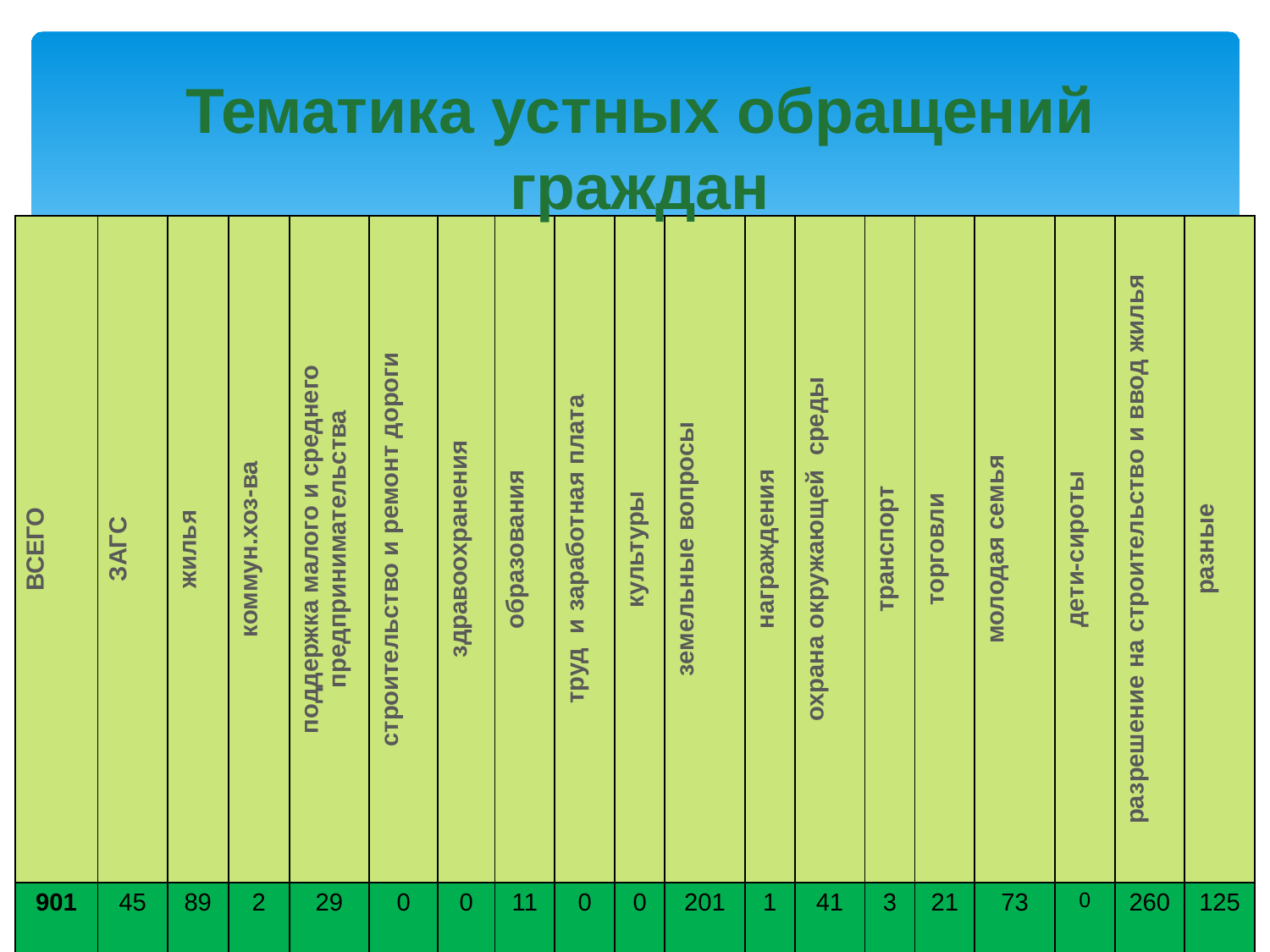

# Тематика устных обращений граждан
| ВСЕГО | ЗАГС | жилья | коммун.хоз-ва | поддержка малого и среднего предпринимательства | строительство и ремонт дороги | здравоохранения | образования | труд и заработная плата | культуры | земельные вопросы | награждения | охрана окружающей среды | транспорт | торговли | молодая семья | дети-сироты | разрешение на строительство и ввод жилья | разные |
| --- | --- | --- | --- | --- | --- | --- | --- | --- | --- | --- | --- | --- | --- | --- | --- | --- | --- | --- |
| 901 | 45 | 89 | 2 | 29 | 0 | 0 | 11 | 0 | 0 | 201 | 1 | 41 | 3 | 21 | 73 | 0 | 260 | 125 |